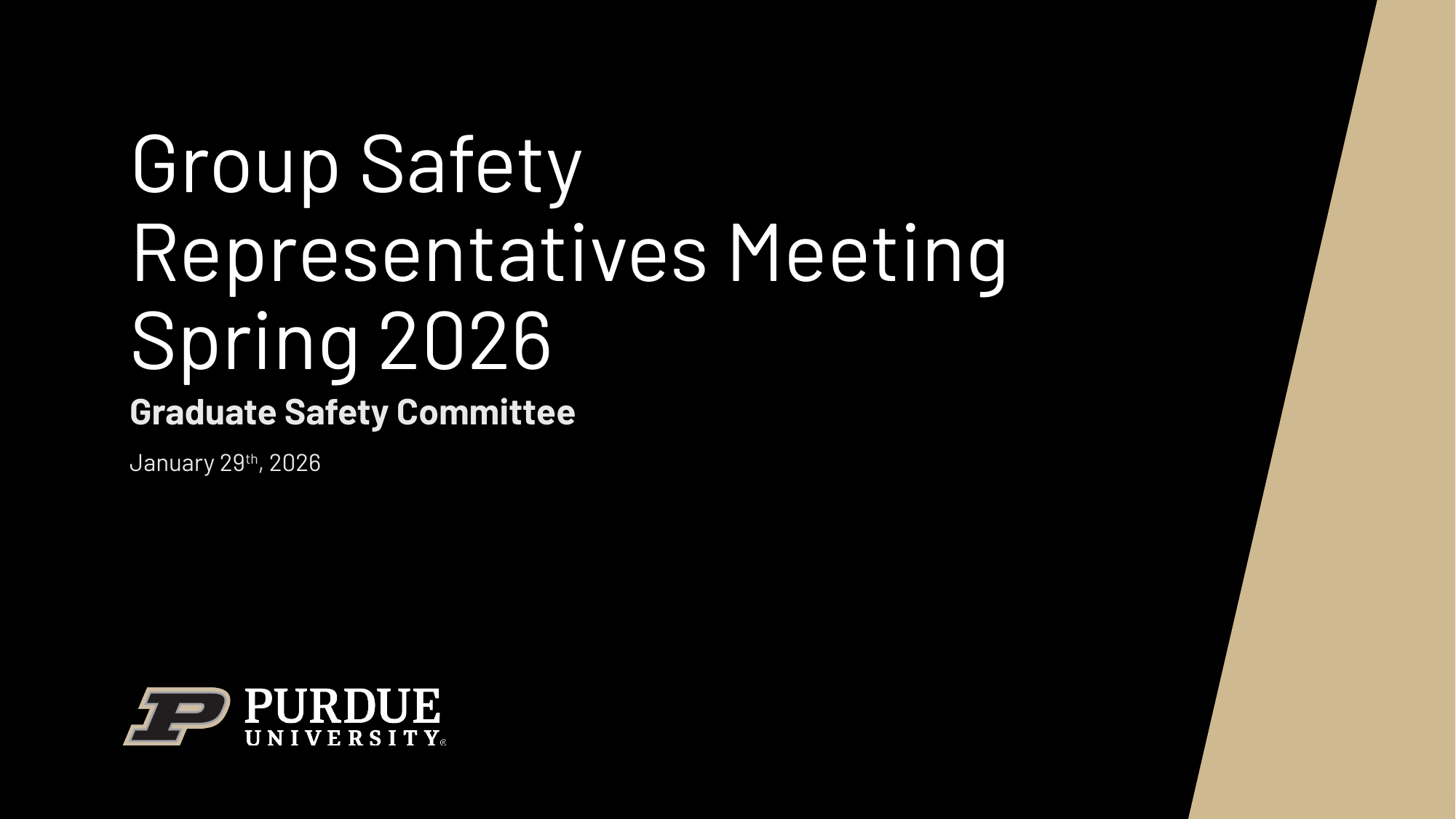

# Group Safety Representatives Meeting Spring 2026
Graduate Safety Committee
January 29th, 2026